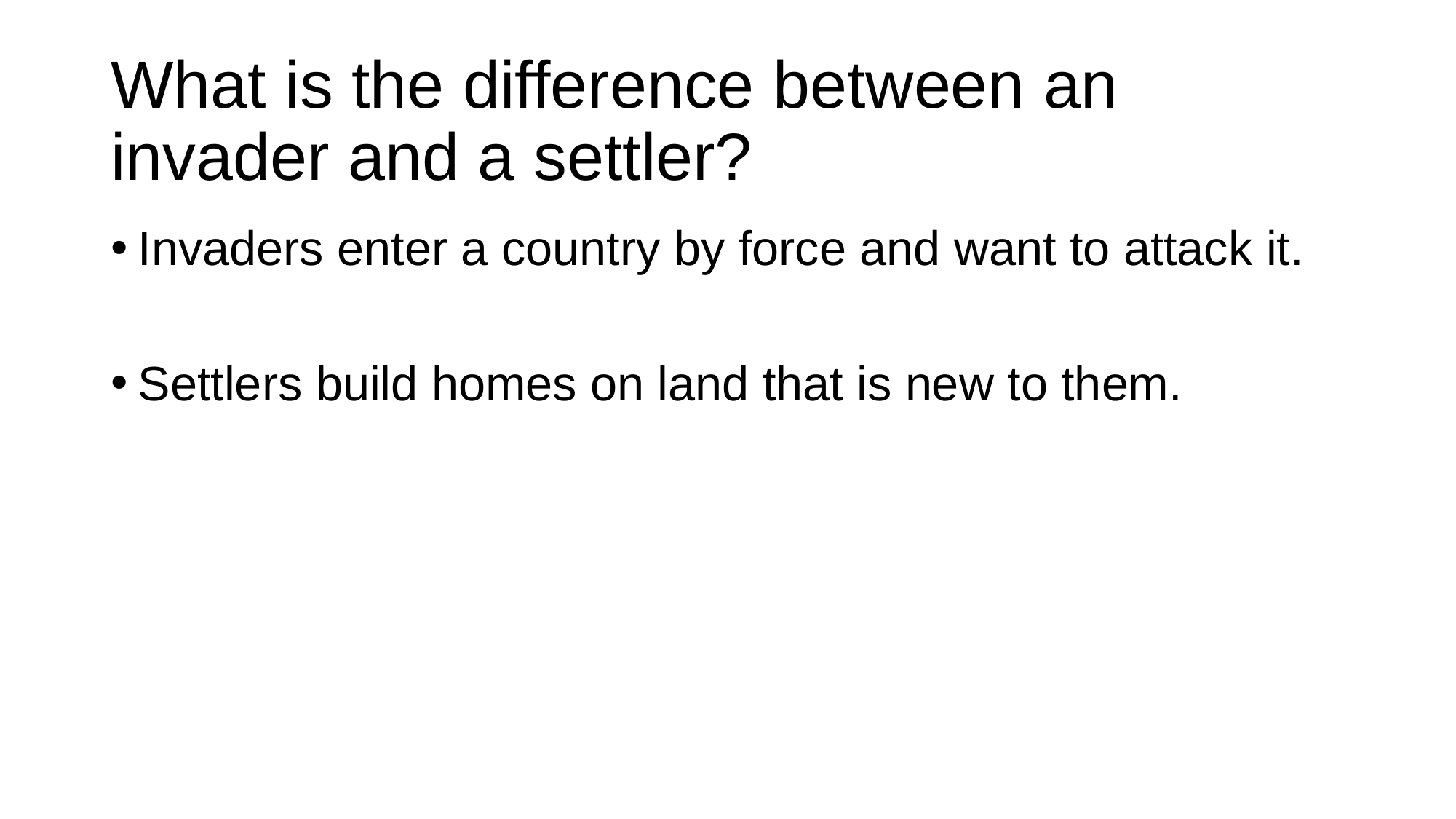

# What is the difference between an invader and a settler?
Invaders enter a country by force and want to attack it.

Settlers build homes on land that is new to them.